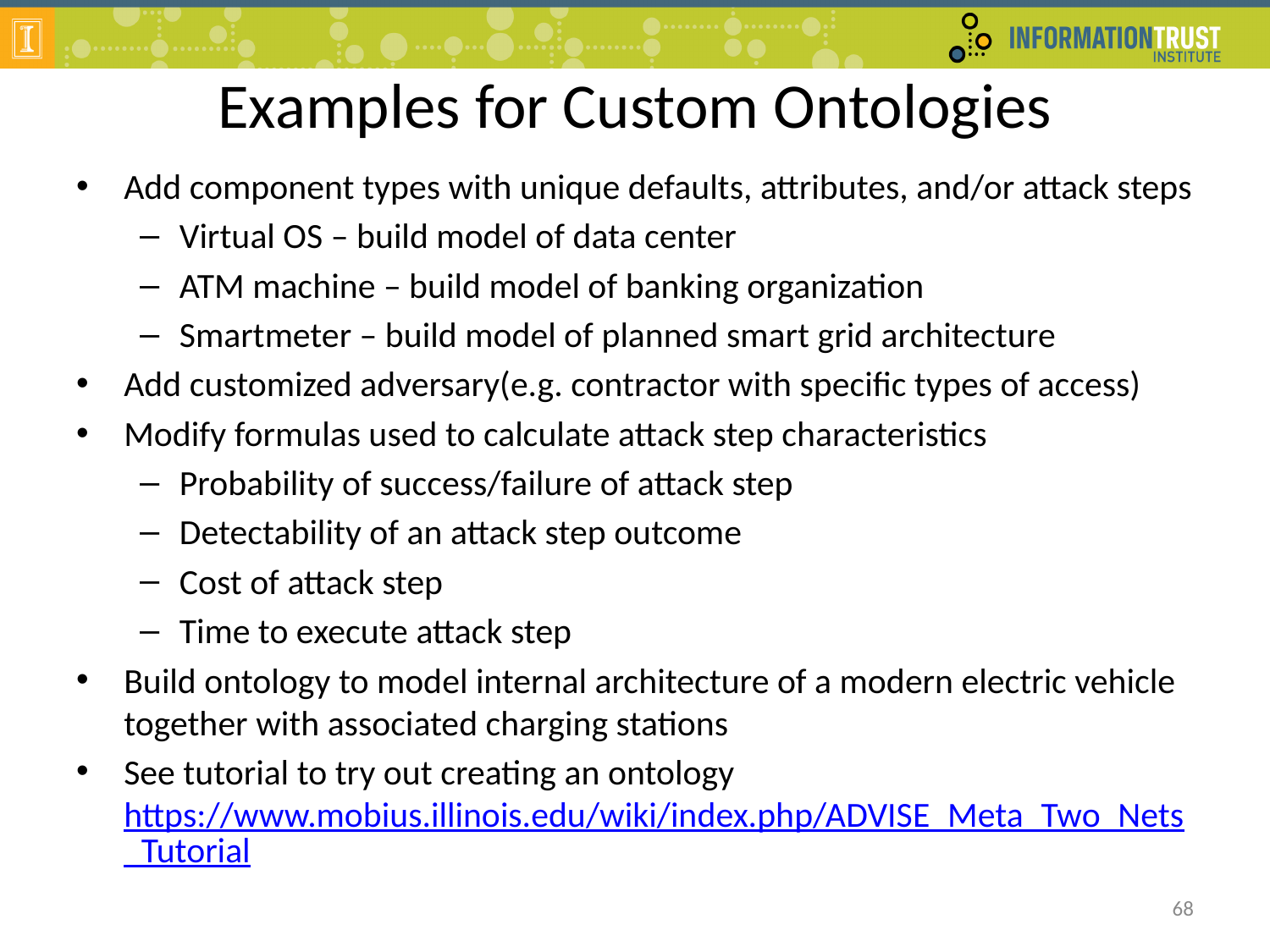

# Examples for Custom Ontologies
Add component types with unique defaults, attributes, and/or attack steps
Virtual OS – build model of data center
ATM machine – build model of banking organization
Smartmeter – build model of planned smart grid architecture
Add customized adversary(e.g. contractor with specific types of access)
Modify formulas used to calculate attack step characteristics
Probability of success/failure of attack step
Detectability of an attack step outcome
Cost of attack step
Time to execute attack step
Build ontology to model internal architecture of a modern electric vehicle together with associated charging stations
See tutorial to try out creating an ontology https://www.mobius.illinois.edu/wiki/index.php/ADVISE_Meta_Two_Nets_Tutorial

68